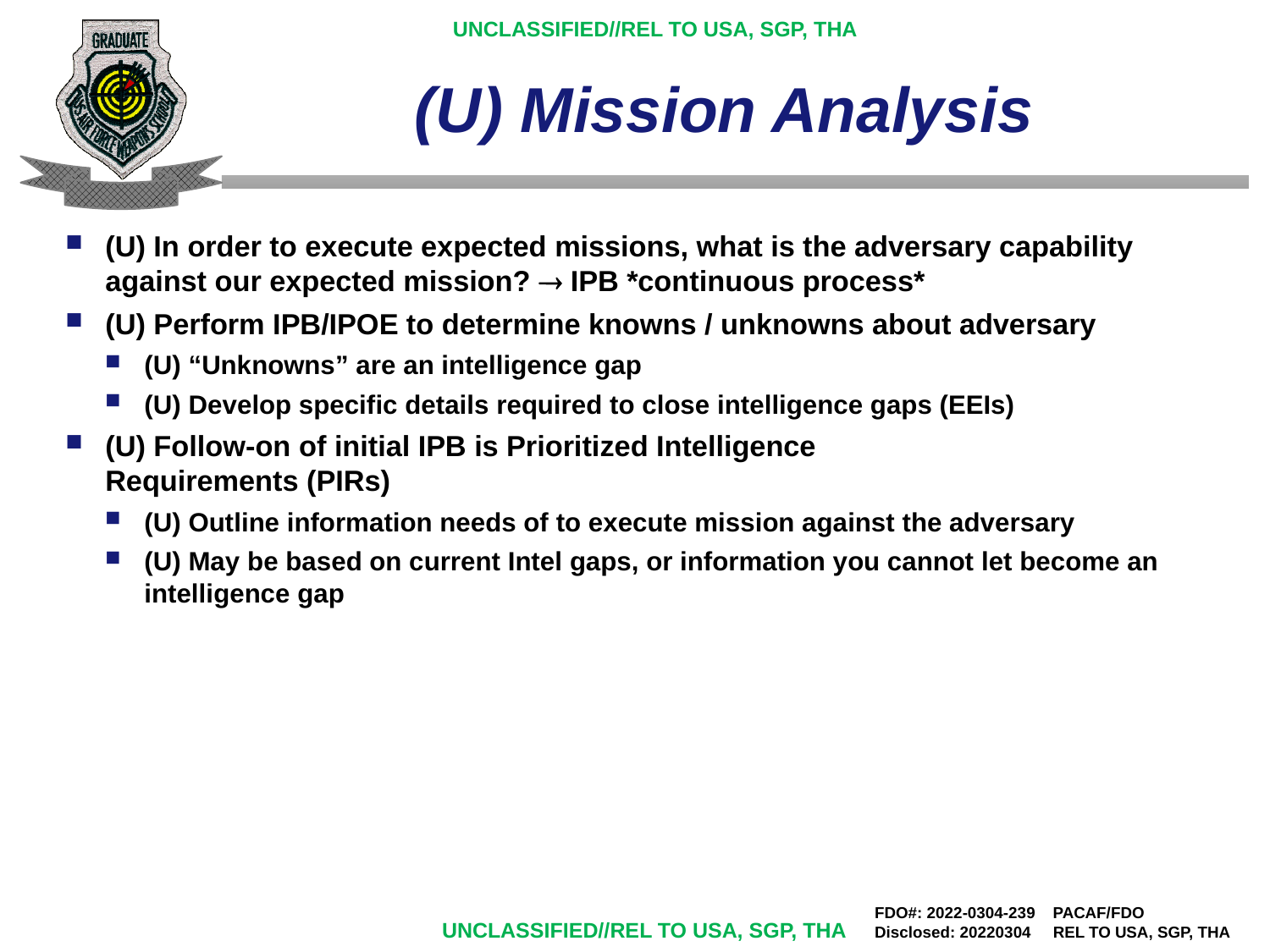

# (U) Mission Analysis
(U) In order to execute expected missions, what is the adversary capability against our expected mission? → IPB *continuous process*
(U) Perform IPB/IPOE to determine knowns / unknowns about adversary
(U) “Unknowns” are an intelligence gap
(U) Develop specific details required to close intelligence gaps (EEIs)
(U) Follow-on of initial IPB is Prioritized Intelligence
Requirements (PIRs)
(U) Outline information needs of to execute mission against the adversary
(U) May be based on current Intel gaps, or information you cannot let become an intelligence gap